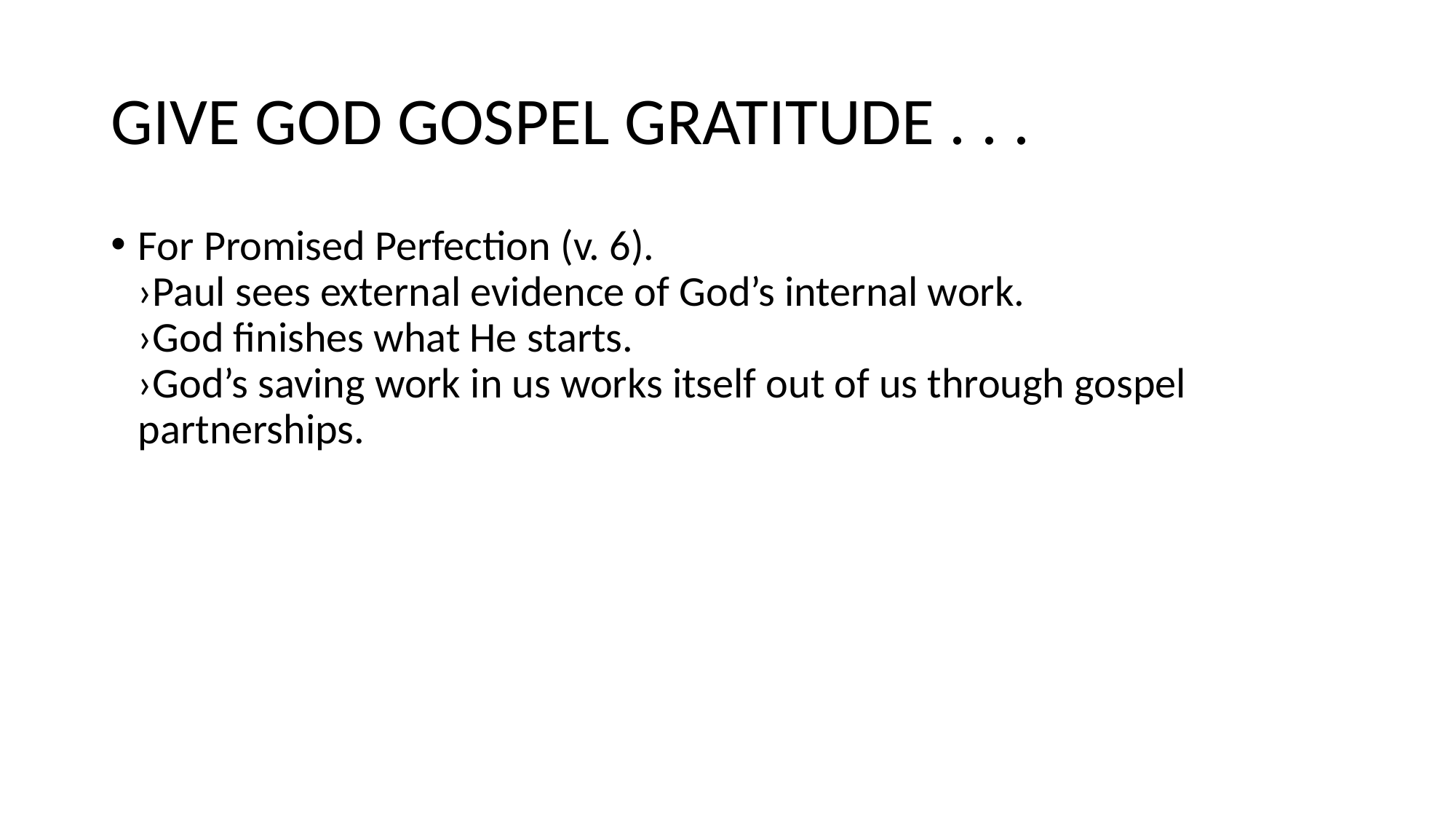

# GIVE GOD GOSPEL GRATITUDE . . .
For Promised Perfection (v. 6). 							›Paul sees external evidence of God’s internal work. 			›God finishes what He starts. 							›God’s saving work in us works itself out of us through gospel partnerships.